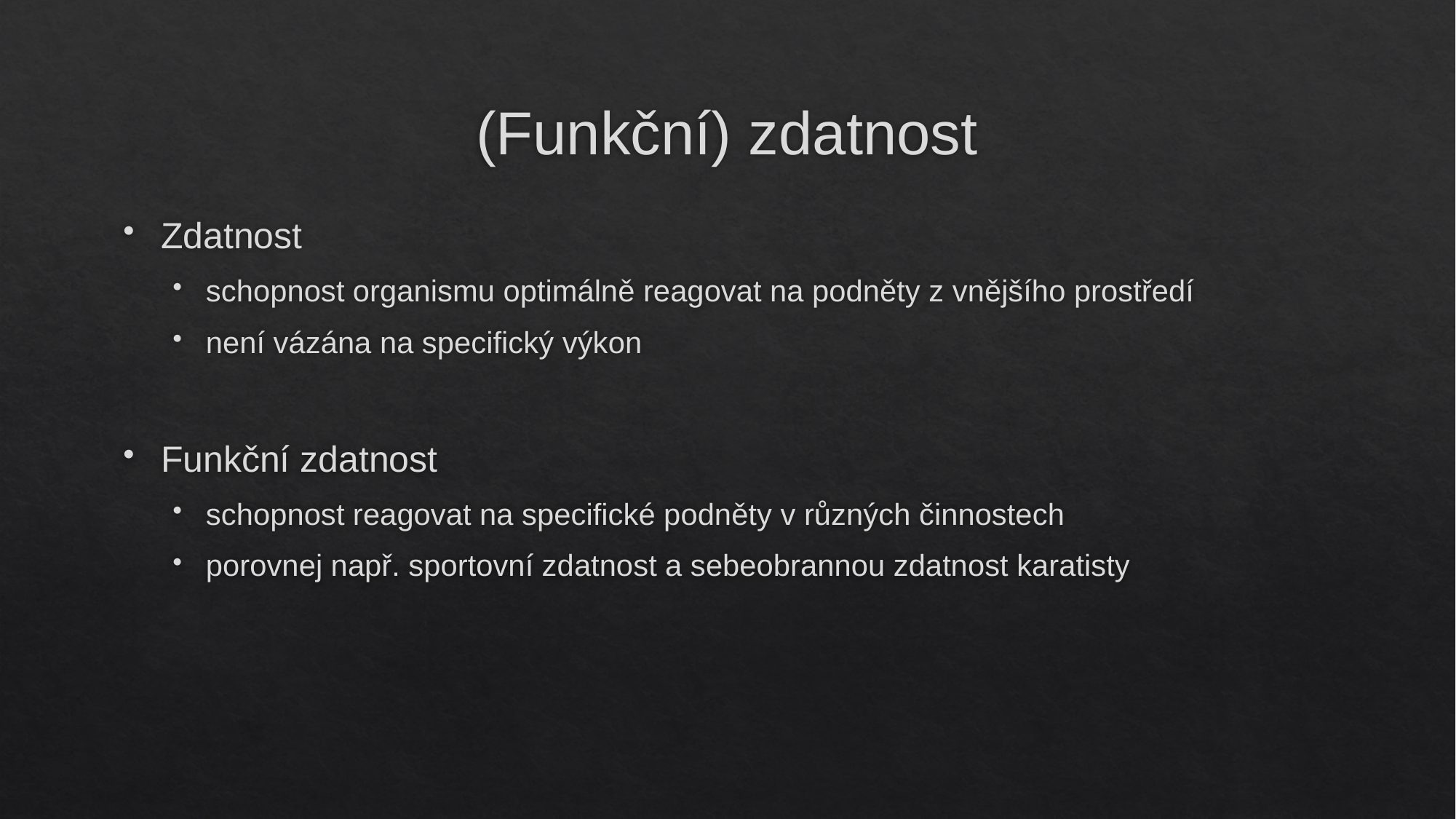

# (Funkční) zdatnost
Zdatnost
schopnost organismu optimálně reagovat na podněty z vnějšího prostředí
není vázána na specifický výkon

Funkční zdatnost
schopnost reagovat na specifické podněty v různých činnostech
porovnej např. sportovní zdatnost a sebeobrannou zdatnost karatisty